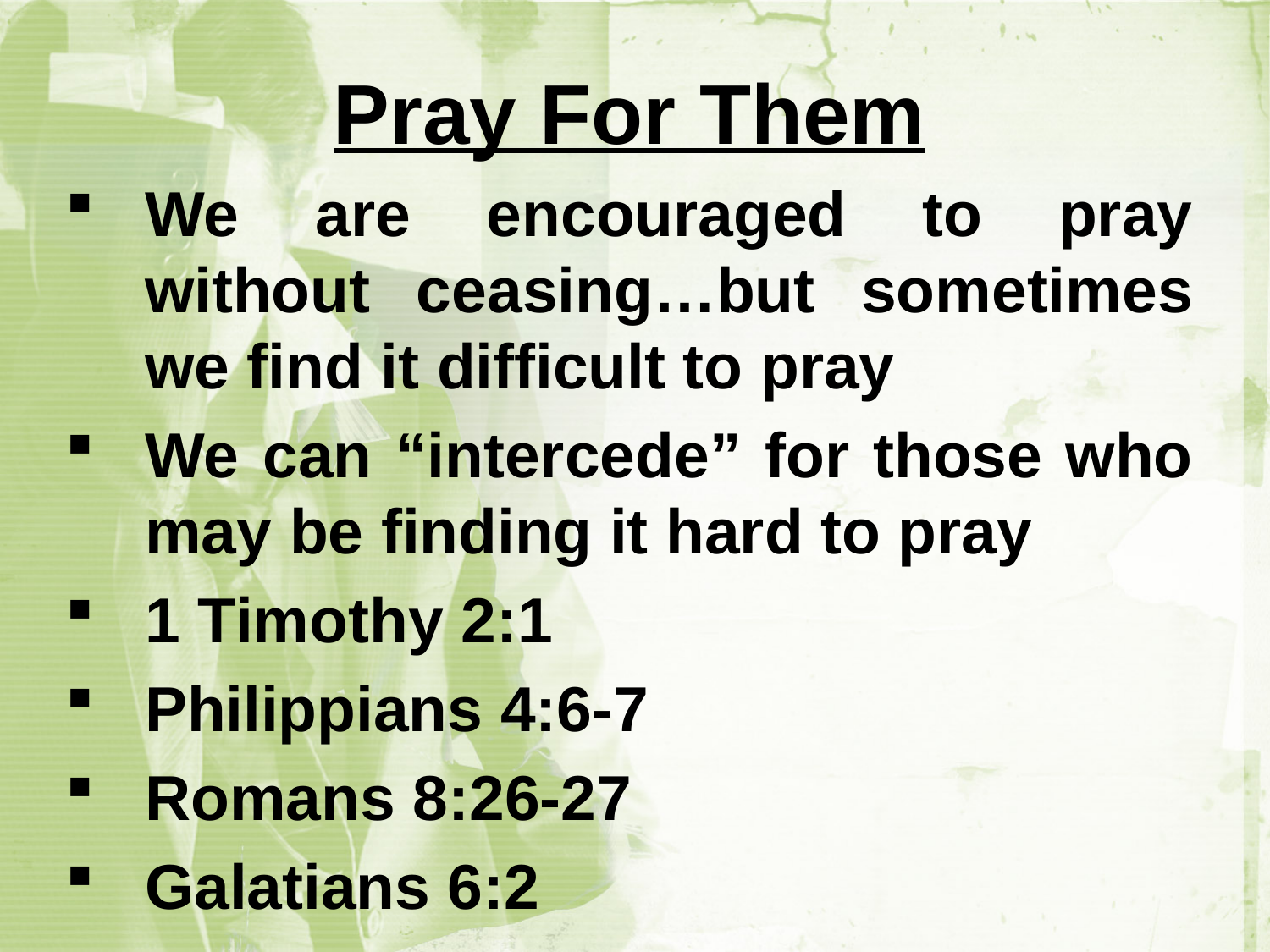

Pray For Them
We are encouraged to pray without ceasing…but sometimes we find it difficult to pray
We can “intercede” for those who may be finding it hard to pray
1 Timothy 2:1
Philippians 4:6-7
Romans 8:26-27
Galatians 6:2